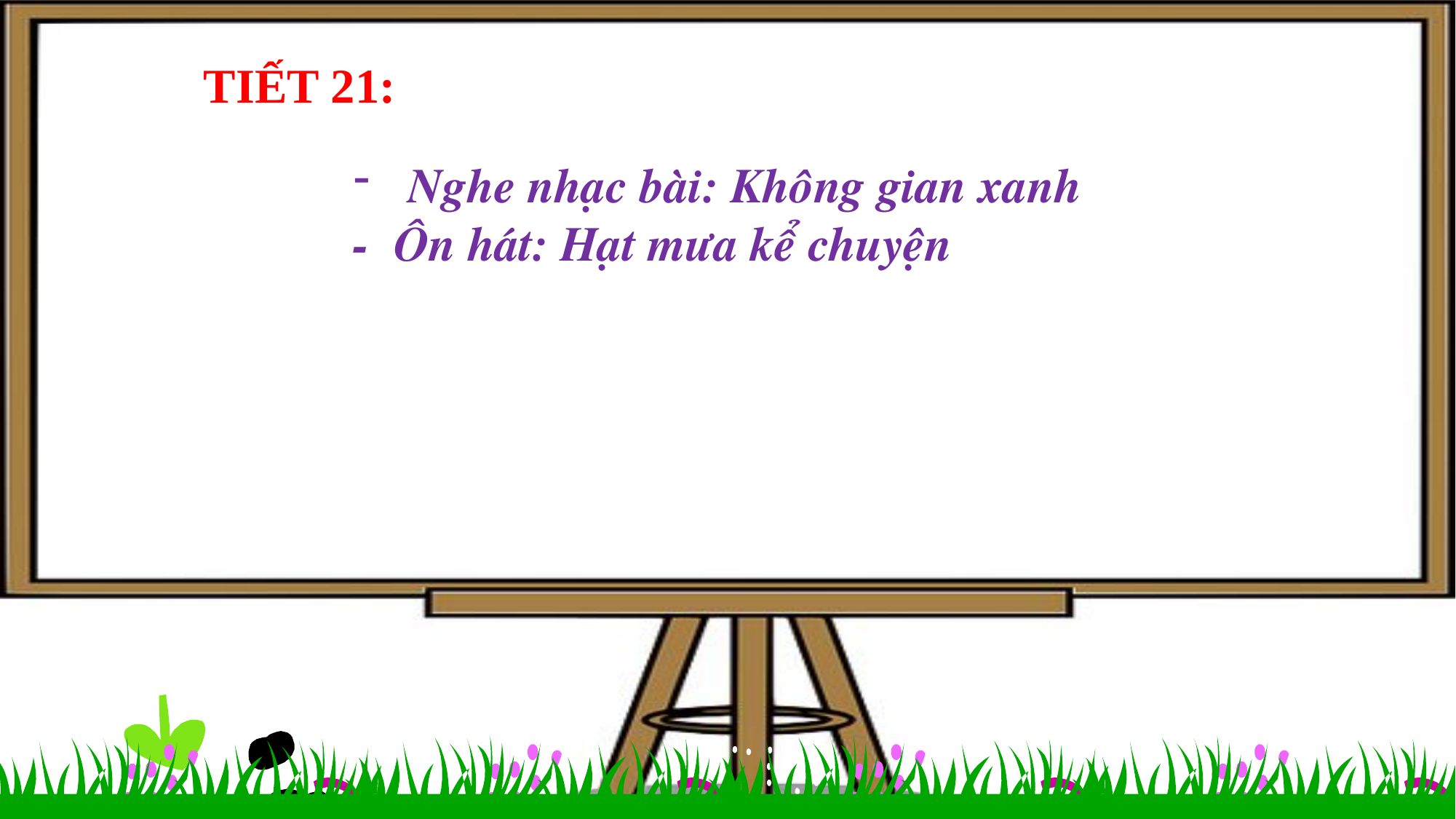

TIẾT 21:
Nghe nhạc bài: Không gian xanh
-  Ôn hát: Hạt mưa kể chuyện